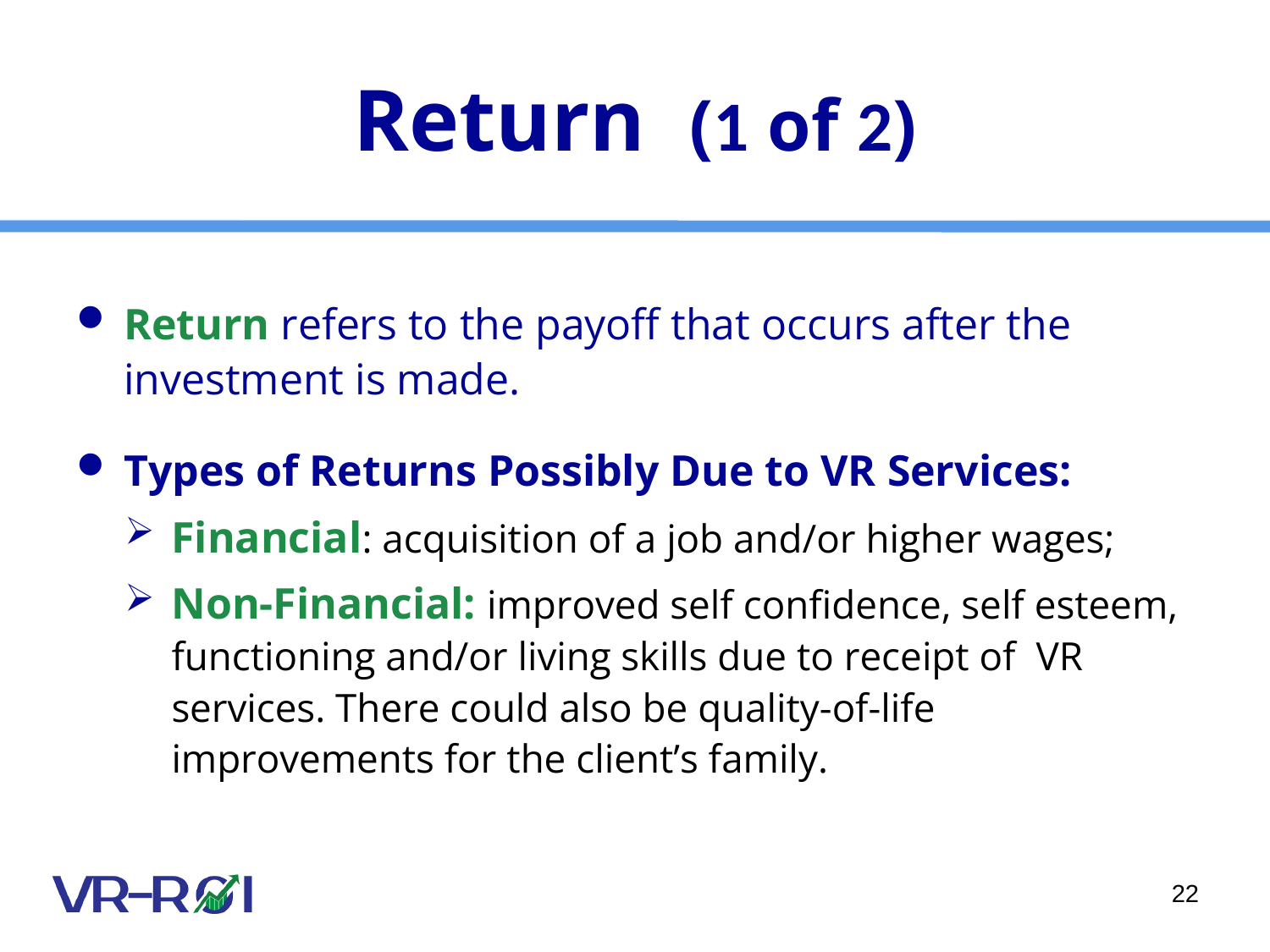

# Return  (1 of 2)
Return refers to the payoff that occurs after the investment is made.
Types of Returns Possibly Due to VR Services:
Financial: acquisition of a job and/or higher wages;
Non-Financial: improved self confidence, self esteem, functioning and/or living skills due to receipt of  VR services. There could also be quality-of-life improvements for the client’s family.
22